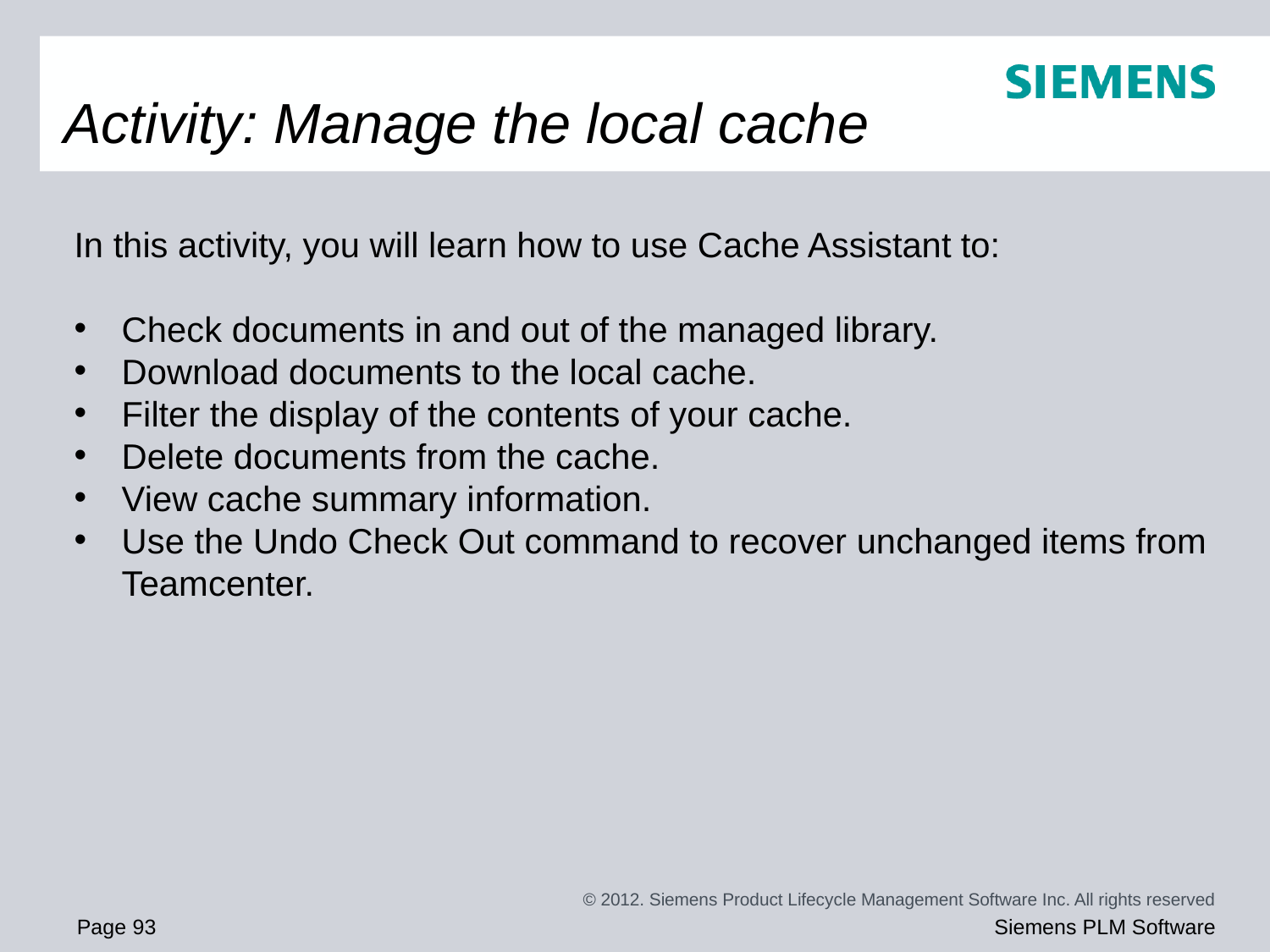

# Activity: Manage the local cache
In this activity, you will learn how to use Cache Assistant to:

Check documents in and out of the managed library.
Download documents to the local cache.
Filter the display of the contents of your cache.
Delete documents from the cache.
View cache summary information.
Use the Undo Check Out command to recover unchanged items from Teamcenter.